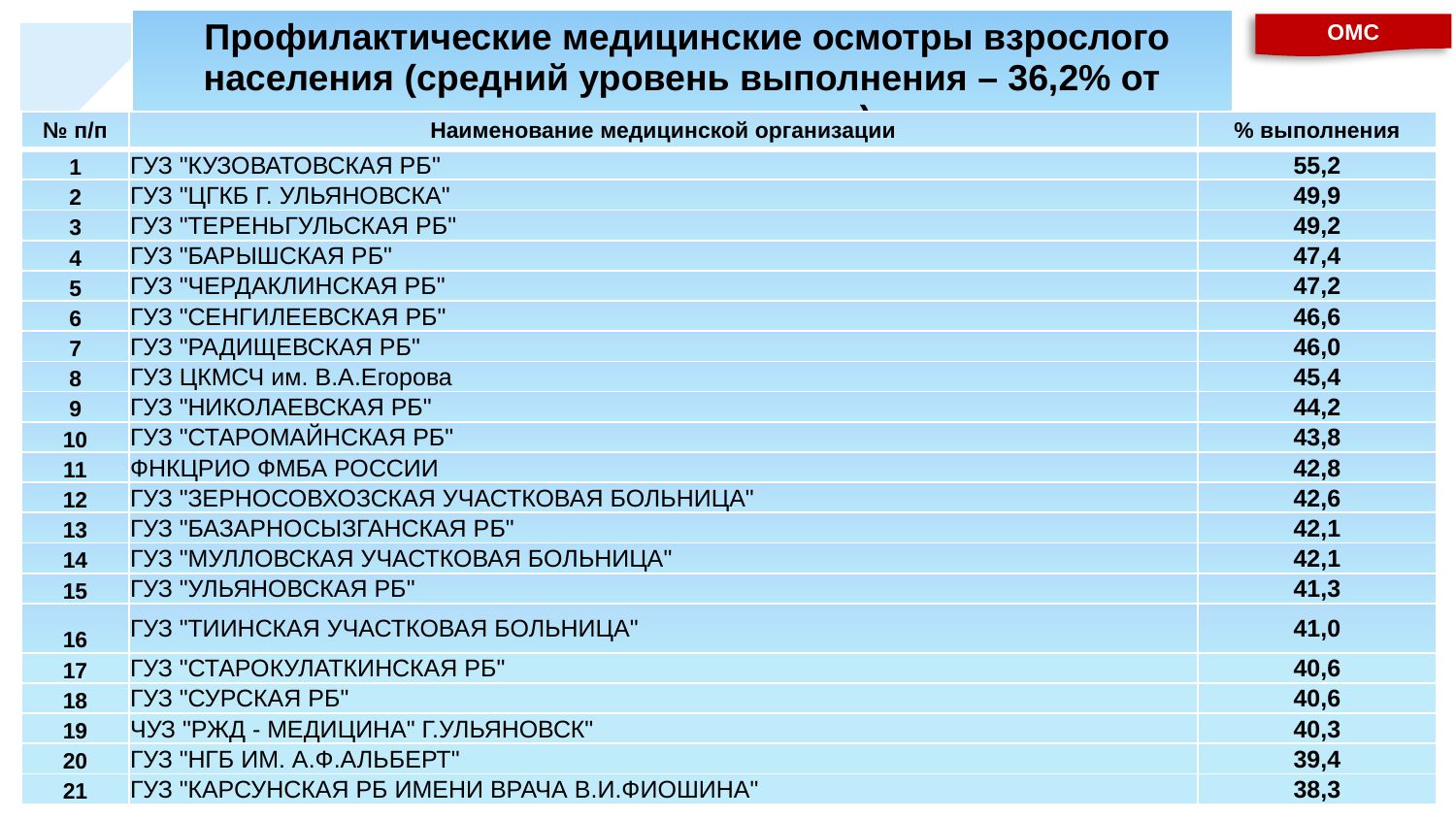

| Профилактические медицинские осмотры взрослого населения (средний уровень выполнения – 36,2% от годового норматива) |
| --- |
ОМС

| № п/п | Наименование медицинской организации | % выполнения |
| --- | --- | --- |
| 1 | ГУЗ "КУЗОВАТОВСКАЯ РБ" | 55,2 |
| 2 | ГУЗ "ЦГКБ Г. УЛЬЯНОВСКА" | 49,9 |
| 3 | ГУЗ "ТЕРЕНЬГУЛЬСКАЯ РБ" | 49,2 |
| 4 | ГУЗ "БАРЫШСКАЯ РБ" | 47,4 |
| 5 | ГУЗ "ЧЕРДАКЛИНСКАЯ РБ" | 47,2 |
| 6 | ГУЗ "СЕНГИЛЕЕВСКАЯ РБ" | 46,6 |
| 7 | ГУЗ "РАДИЩЕВСКАЯ РБ" | 46,0 |
| 8 | ГУЗ ЦКМСЧ им. В.А.Егорова | 45,4 |
| 9 | ГУЗ "НИКОЛАЕВСКАЯ РБ" | 44,2 |
| 10 | ГУЗ "СТАРОМАЙНСКАЯ РБ" | 43,8 |
| 11 | ФНКЦРИО ФМБА РОССИИ | 42,8 |
| 12 | ГУЗ "ЗЕРНОСОВХОЗСКАЯ УЧАСТКОВАЯ БОЛЬНИЦА" | 42,6 |
| 13 | ГУЗ "БАЗАРНОCЫЗГАНСКАЯ РБ" | 42,1 |
| 14 | ГУЗ "МУЛЛОВСКАЯ УЧАСТКОВАЯ БОЛЬНИЦА" | 42,1 |
| 15 | ГУЗ "УЛЬЯНОВСКАЯ РБ" | 41,3 |
| 16 | ГУЗ "ТИИНСКАЯ УЧАСТКОВАЯ БОЛЬНИЦА" | 41,0 |
| 17 | ГУЗ "СТАРОКУЛАТКИНСКАЯ РБ" | 40,6 |
| 18 | ГУЗ "СУРСКАЯ РБ" | 40,6 |
| 19 | ЧУЗ "РЖД - МЕДИЦИНА" Г.УЛЬЯНОВСК" | 40,3 |
| 20 | ГУЗ "НГБ ИМ. А.Ф.АЛЬБЕРТ" | 39,4 |
| 21 | ГУЗ "КАРСУНСКАЯ РБ ИМЕНИ ВРАЧА В.И.ФИОШИНА" | 38,3 |